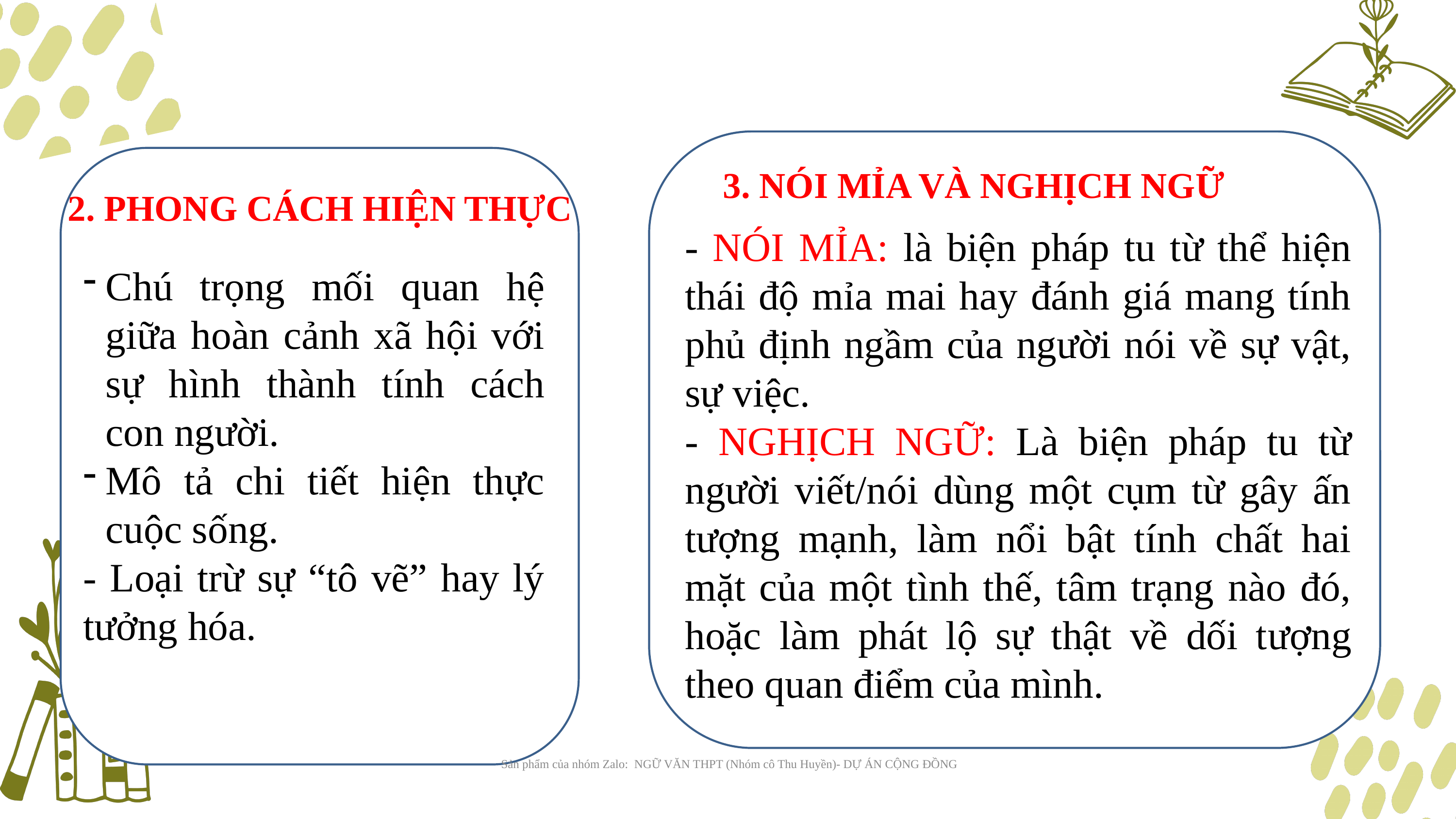

3. NÓI MỈA VÀ NGHỊCH NGỮ
2. PHONG CÁCH HIỆN THỰC
- NÓI MỈA: là biện pháp tu từ thể hiện thái độ mỉa mai hay đánh giá mang tính phủ định ngầm của người nói về sự vật, sự việc.
- NGHỊCH NGỮ: Là biện pháp tu từ người viết/nói dùng một cụm từ gây ấn tượng mạnh, làm nổi bật tính chất hai mặt của một tình thế, tâm trạng nào đó, hoặc làm phát lộ sự thật về dối tượng theo quan điểm của mình.
Chú trọng mối quan hệ giữa hoàn cảnh xã hội với sự hình thành tính cách con người.
Mô tả chi tiết hiện thực cuộc sống.
- Loại trừ sự “tô vẽ” hay lý tưởng hóa.

Sản phẩm của nhóm Zalo:  NGỮ VĂN THPT (Nhóm cô Thu Huyền)- DỰ ÁN CỘNG ĐỒNG